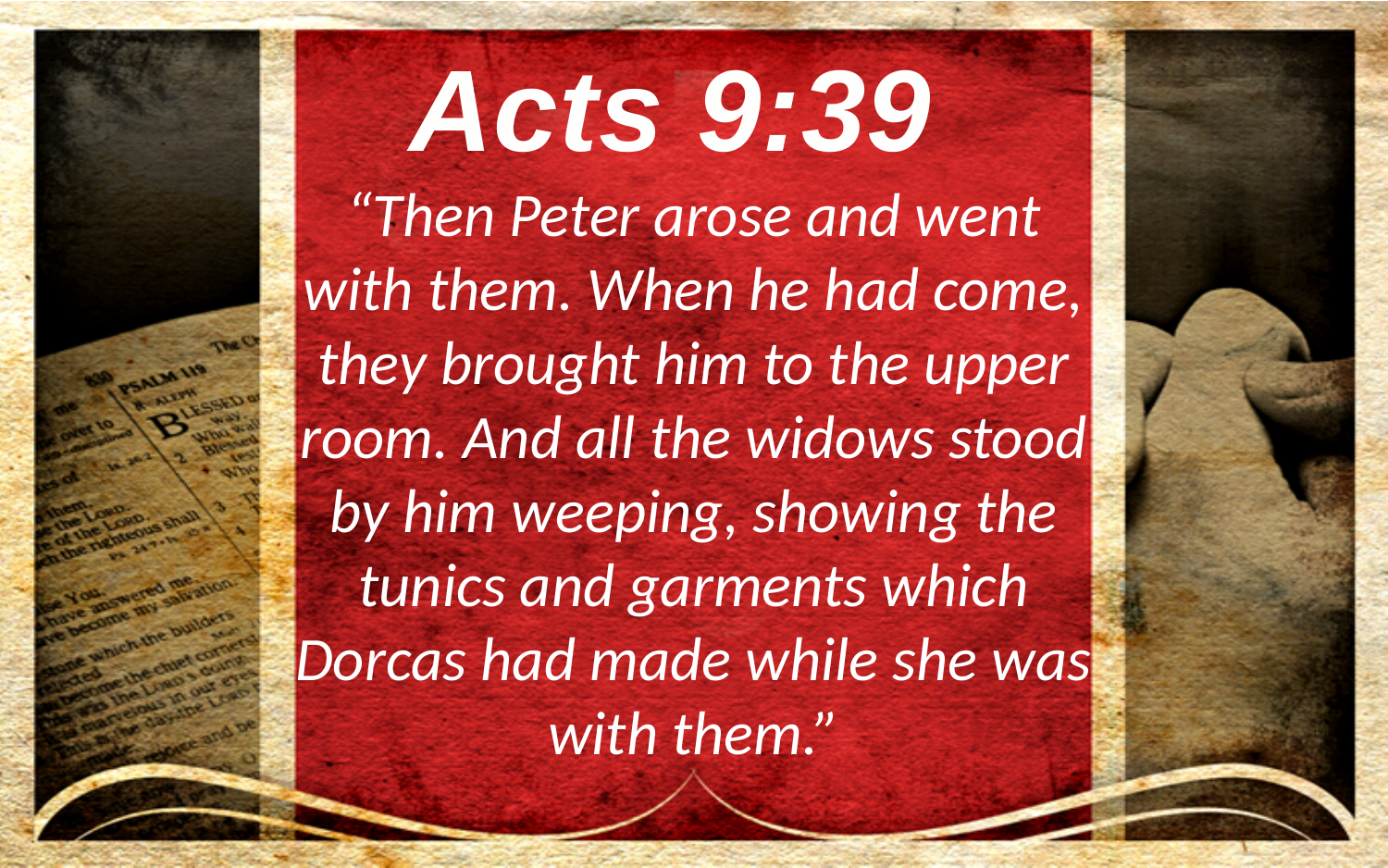

Acts 9:39
“Then Peter arose and went with them. When he had come, they brought him to the upper room. And all the widows stood by him weeping, showing the tunics and garments which Dorcas had made while she was with them.”